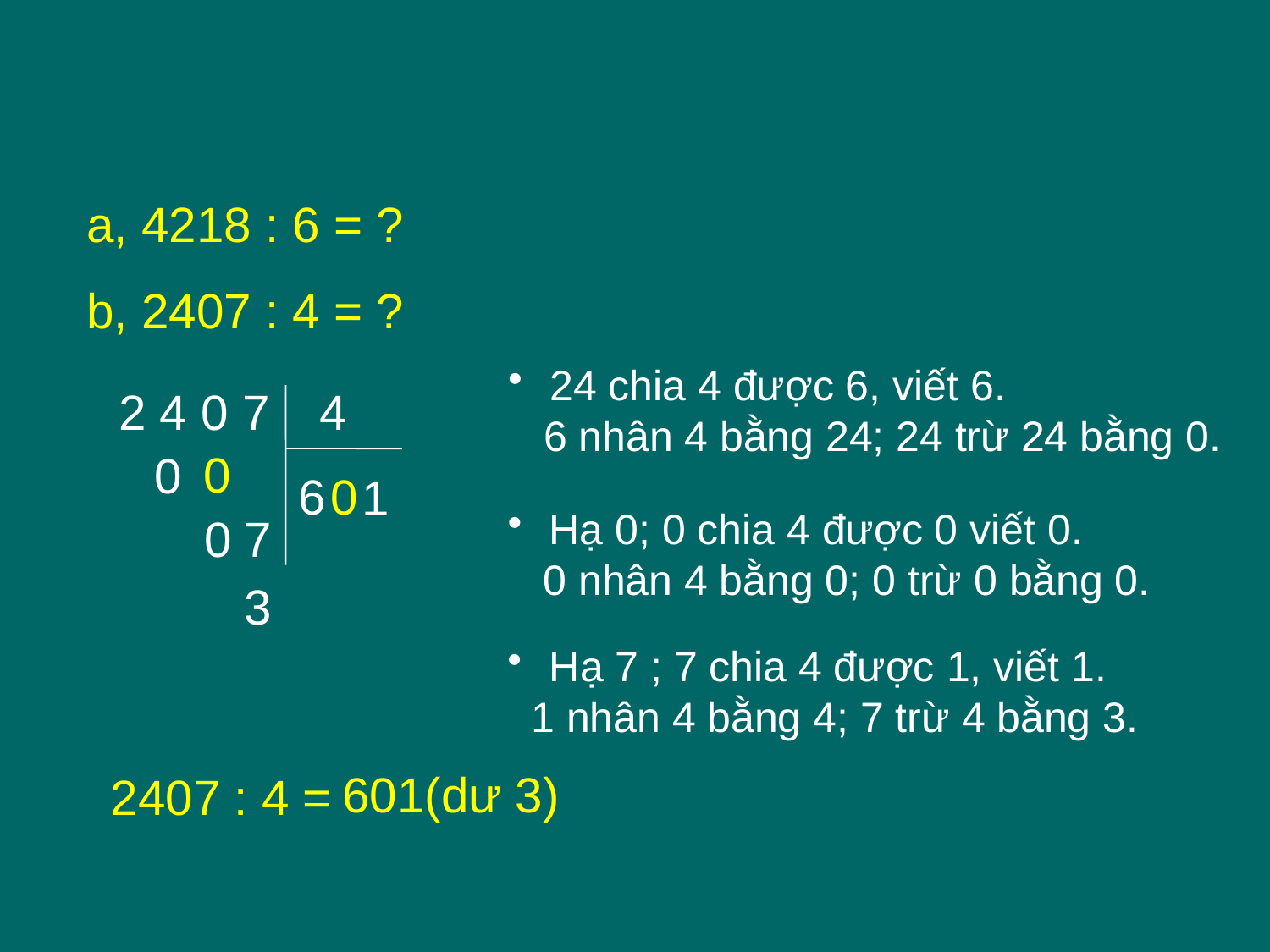

a, 4218 : 6 = ?
b, 2407 : 4 = ?
 24 chia 4 được 6, viết 6.
   6 nhân 4 bằng 24; 24 trừ 24 bằng 0.
2 4 0 7
4

0
0
6
0
1
 Hạ 0; 0 chia 4 được 0 viết 0.
   0 nhân 4 bằng 0; 0 trừ 0 bằng 0.
0
7
3
 Hạ 7 ; 7 chia 4 được 1, viết 1.
  1 nhân 4 bằng 4; 7 trừ 4 bằng 3.
 601(dư 3)
 2407 : 4 =